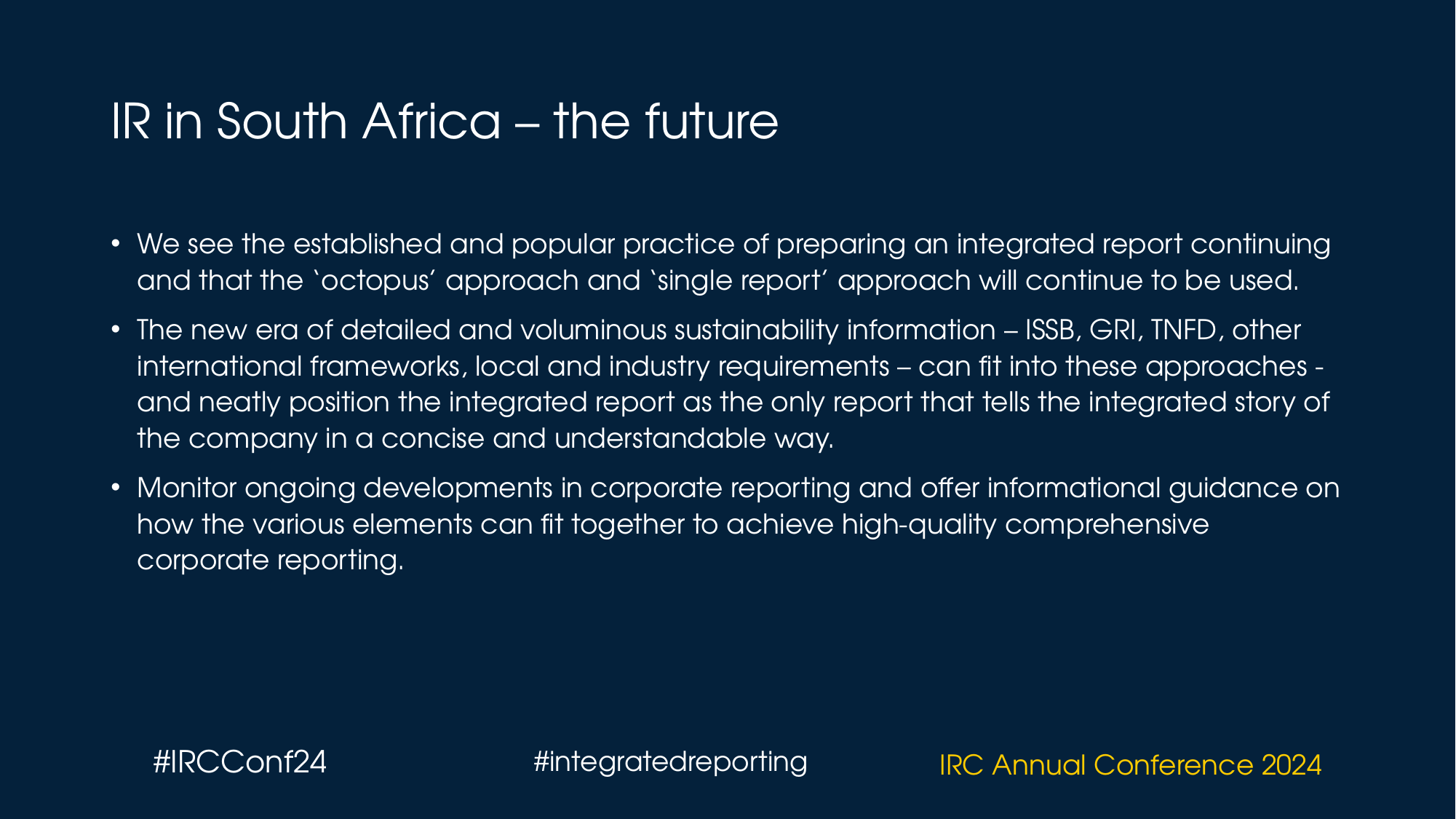

# IR in South Africa – the future
We see the established and popular practice of preparing an integrated report continuing and that the ‘octopus’ approach and ‘single report’ approach will continue to be used.
The new era of detailed and voluminous sustainability information – ISSB, GRI, TNFD, other international frameworks, local and industry requirements – can fit into these approaches - and neatly position the integrated report as the only report that tells the integrated story of the company in a concise and understandable way.
Monitor ongoing developments in corporate reporting and offer informational guidance on how the various elements can fit together to achieve high-quality comprehensive corporate reporting.

#IRCConf24
#integratedreporting
IRC Annual Conference 2024